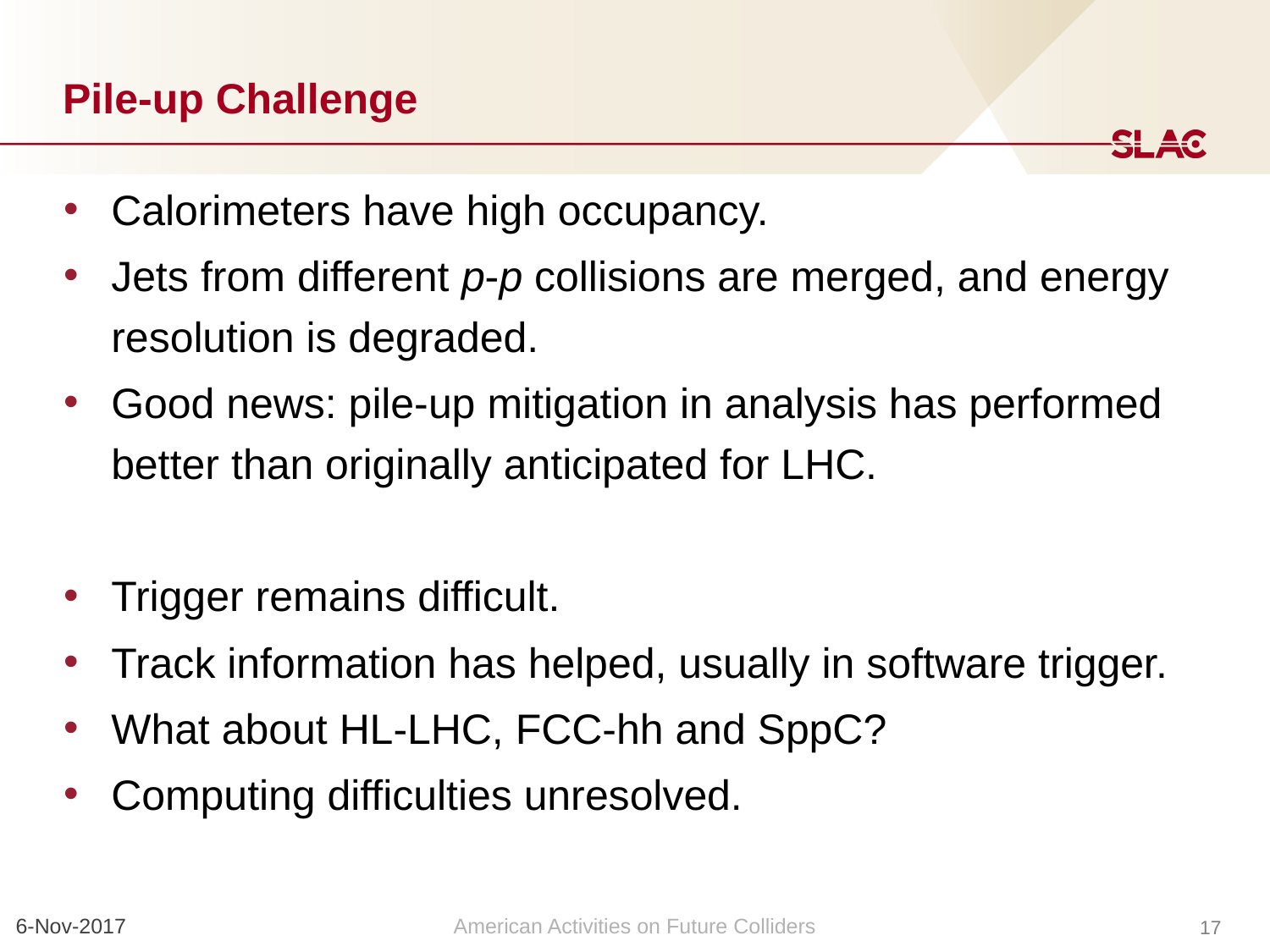

# Pile-up Challenge
Calorimeters have high occupancy.
Jets from different p-p collisions are merged, and energy resolution is degraded.
Good news: pile-up mitigation in analysis has performed better than originally anticipated for LHC.

Trigger remains difficult.
Track information has helped, usually in software trigger.
What about HL-LHC, FCC-hh and SppC?
Computing difficulties unresolved.
6-Nov-2017
American Activities on Future Colliders
17